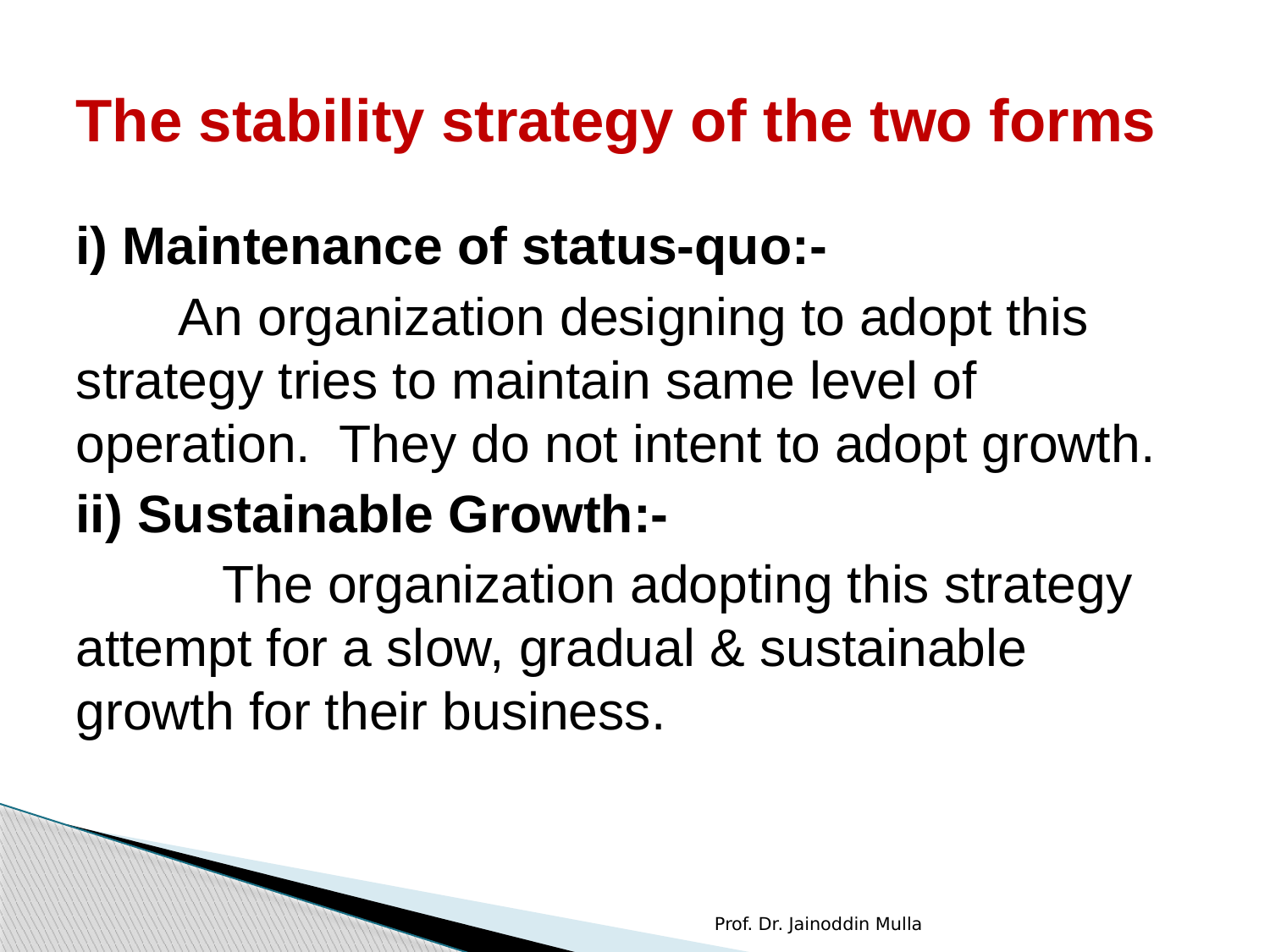

# The stability strategy of the two forms
i) Maintenance of status-quo:-
       An organization designing to adopt this strategy tries to maintain same level of operation.  They do not intent to adopt growth.
ii) Sustainable Growth:-
          The organization adopting this strategy attempt for a slow, gradual & sustainable growth for their business.

Prof. Dr. Jainoddin Mulla